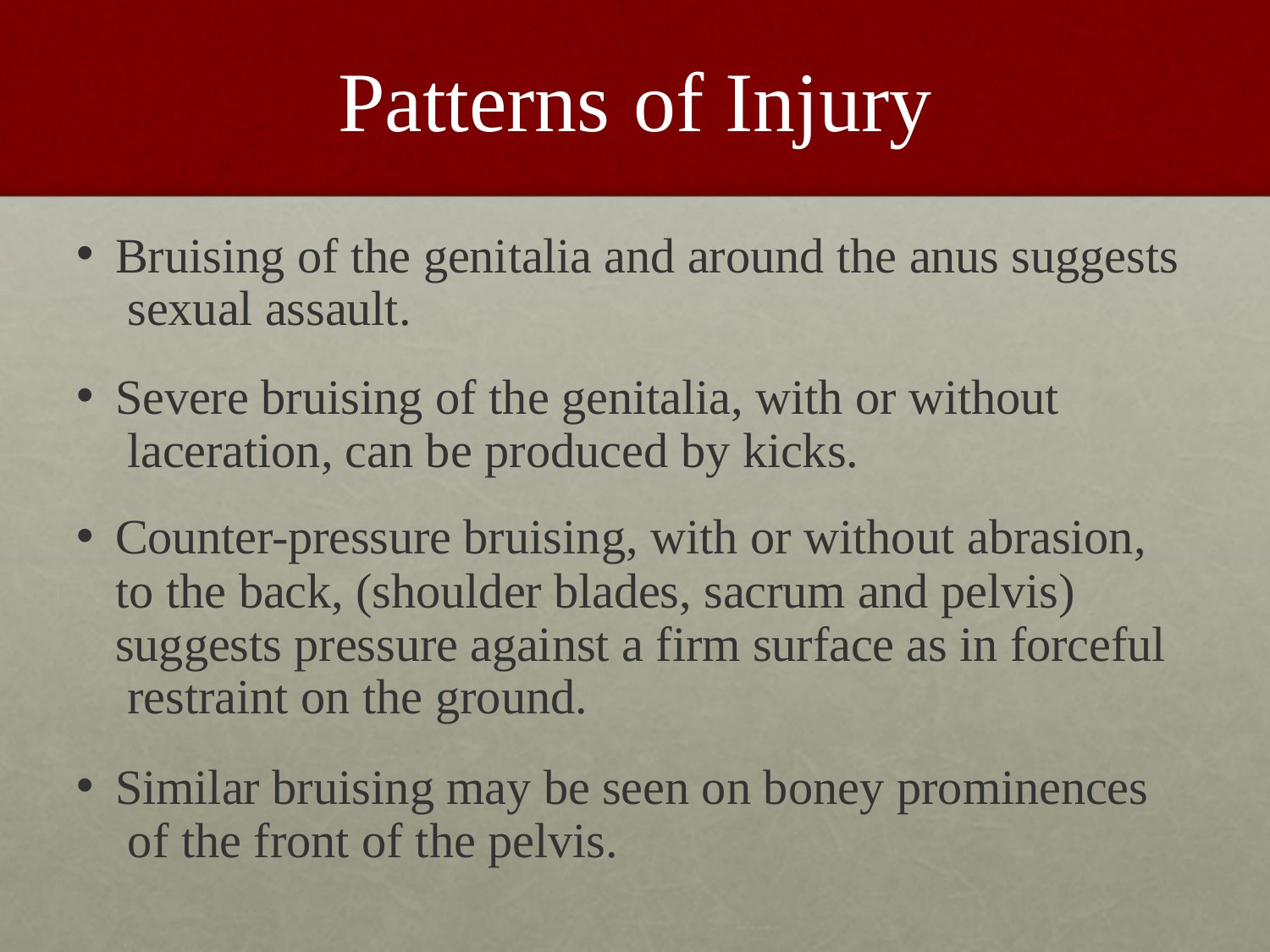

# Patterns	of Injury
Bruising of the genitalia and around the anus suggests  sexual assault.
Severe bruising of the genitalia, with or without  laceration, can be produced by kicks.
Counter-pressure bruising, with or without abrasion,  to the back, (shoulder blades, sacrum and pelvis)  suggests pressure against a firm surface as in forceful  restraint on the ground.
Similar bruising may be seen on boney prominences  of the front of the pelvis.